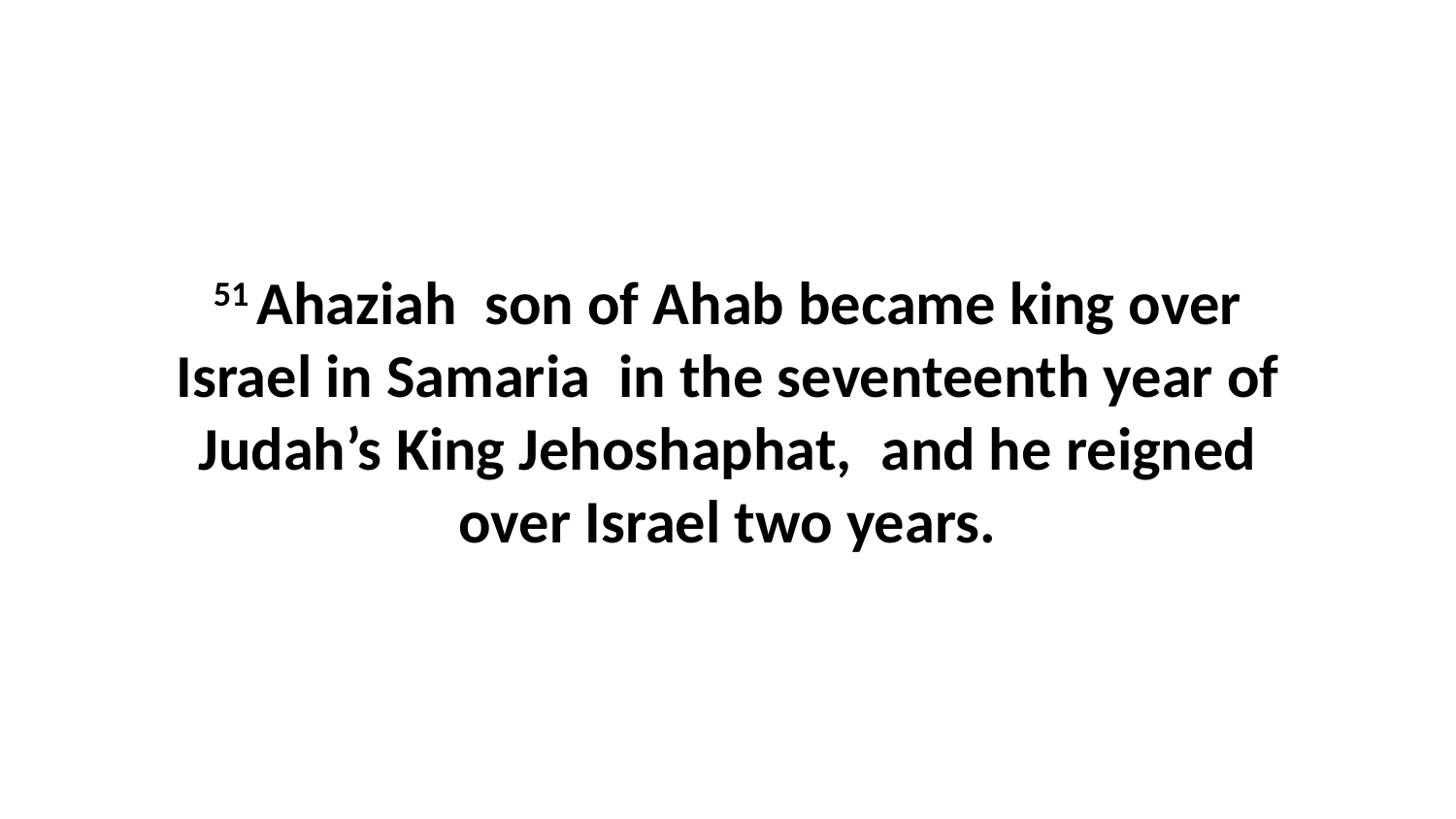

51 Ahaziah  son of Ahab became king over Israel in Samaria  in the seventeenth year of Judah’s King Jehoshaphat,  and he reigned over Israel two years.